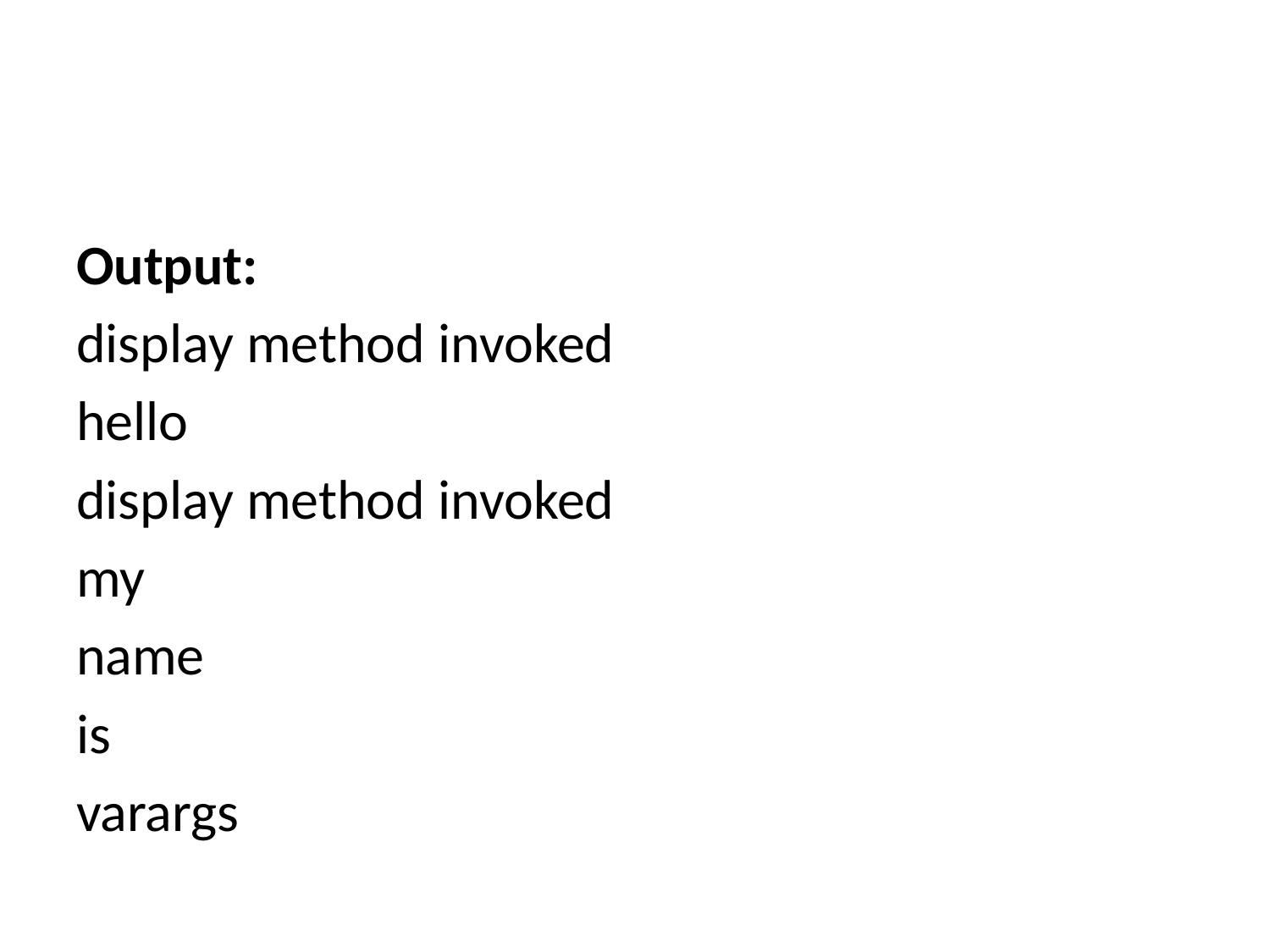

#
Output:
display method invoked
hello
display method invoked
my
name
is
varargs